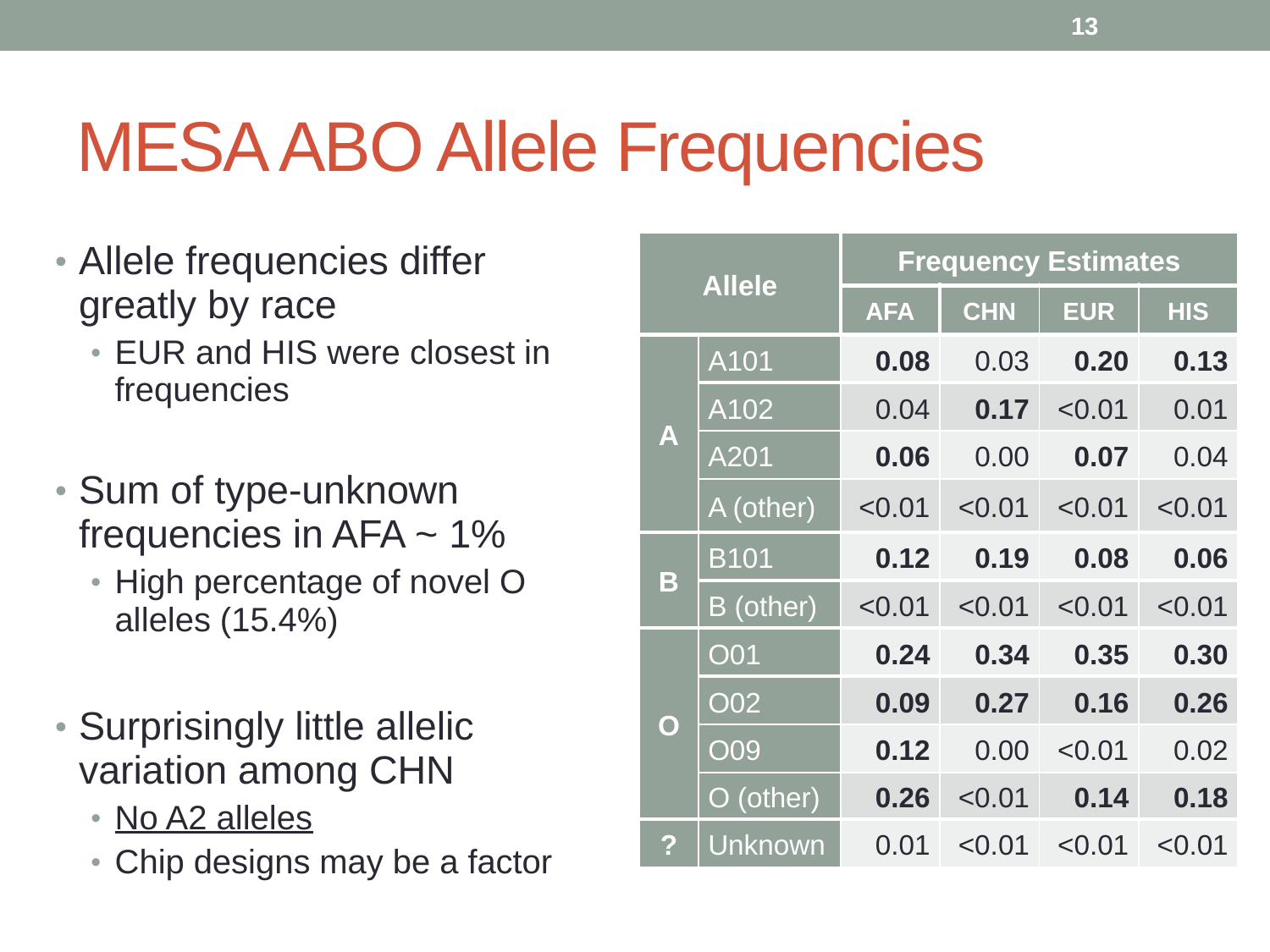

13
# MESA ABO Allele Frequencies
Allele frequencies differ greatly by race
EUR and HIS were closest in frequencies

Sum of type-unknown frequencies in AFA ~ 1%
High percentage of novel O alleles (15.4%)

Surprisingly little allelic variation among CHN
No A2 alleles
Chip designs may be a factor
| Allele |  | Frequency Estimates |  |  |  |
| --- | --- | --- | --- | --- | --- |
|  |  | AFA | CHN | EUR | HIS |
| A | A101 | 0.08 | 0.03 | 0.20 | 0.13 |
|  | A102 | 0.04 | 0.17 | <0.01 | 0.01 |
|  | A201 | 0.06 | 0.00 | 0.07 | 0.04 |
|  | A (other) | <0.01 | <0.01 | <0.01 | <0.01 |
| B | B101 | 0.12 | 0.19 | 0.08 | 0.06 |
|  | B (other) | <0.01 | <0.01 | <0.01 | <0.01 |
| O | O01 | 0.24 | 0.34 | 0.35 | 0.30 |
|  | O02 | 0.09 | 0.27 | 0.16 | 0.26 |
|  | O09 | 0.12 | 0.00 | <0.01 | 0.02 |
|  | O (other) | 0.26 | <0.01 | 0.14 | 0.18 |
| ? | Unknown | 0.01 | <0.01 | <0.01 | <0.01 |